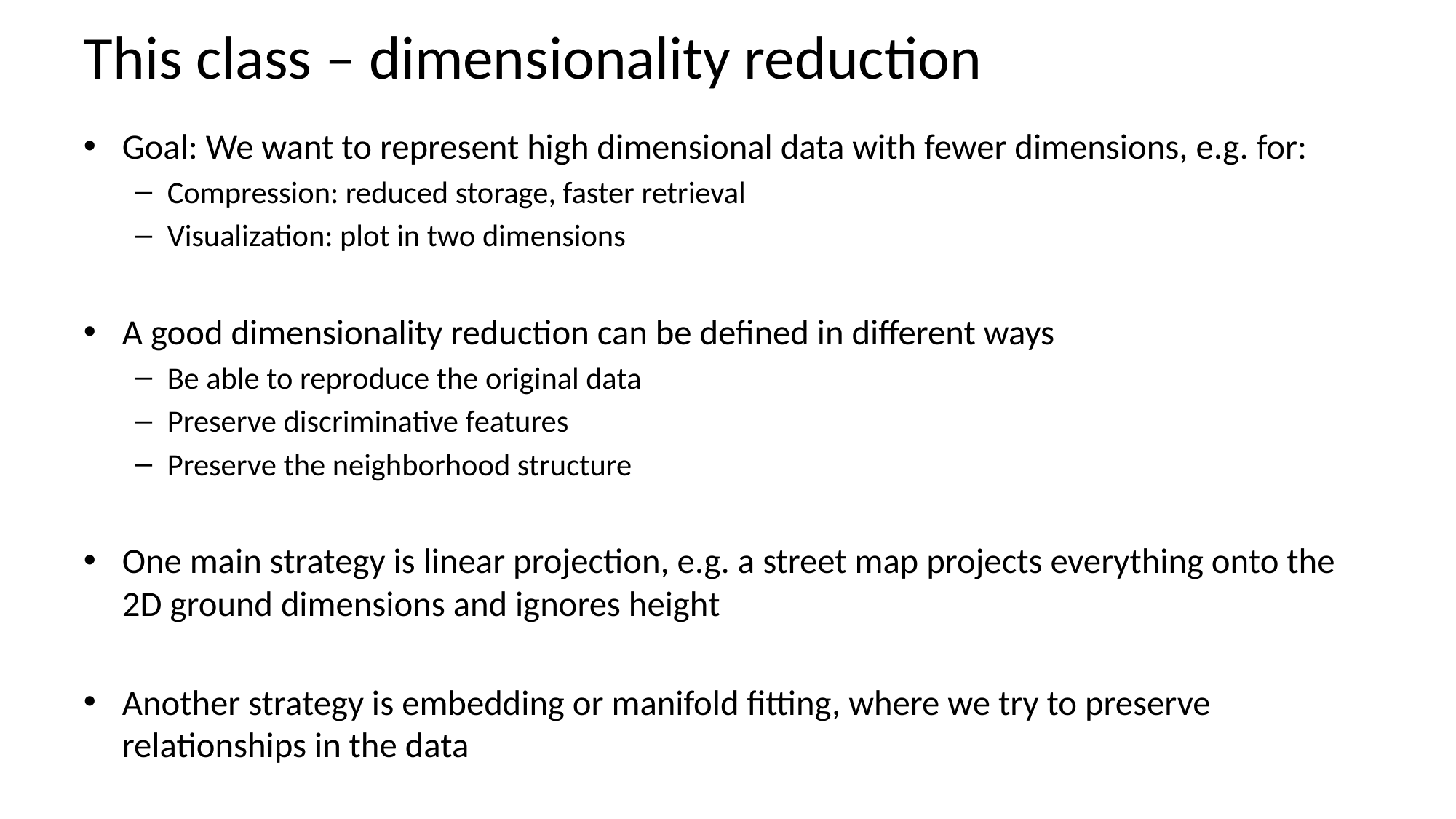

# This class – dimensionality reduction
Goal: We want to represent high dimensional data with fewer dimensions, e.g. for:
Compression: reduced storage, faster retrieval
Visualization: plot in two dimensions

A good dimensionality reduction can be defined in different ways
Be able to reproduce the original data
Preserve discriminative features
Preserve the neighborhood structure

One main strategy is linear projection, e.g. a street map projects everything onto the 2D ground dimensions and ignores height

Another strategy is embedding or manifold fitting, where we try to preserve relationships in the data